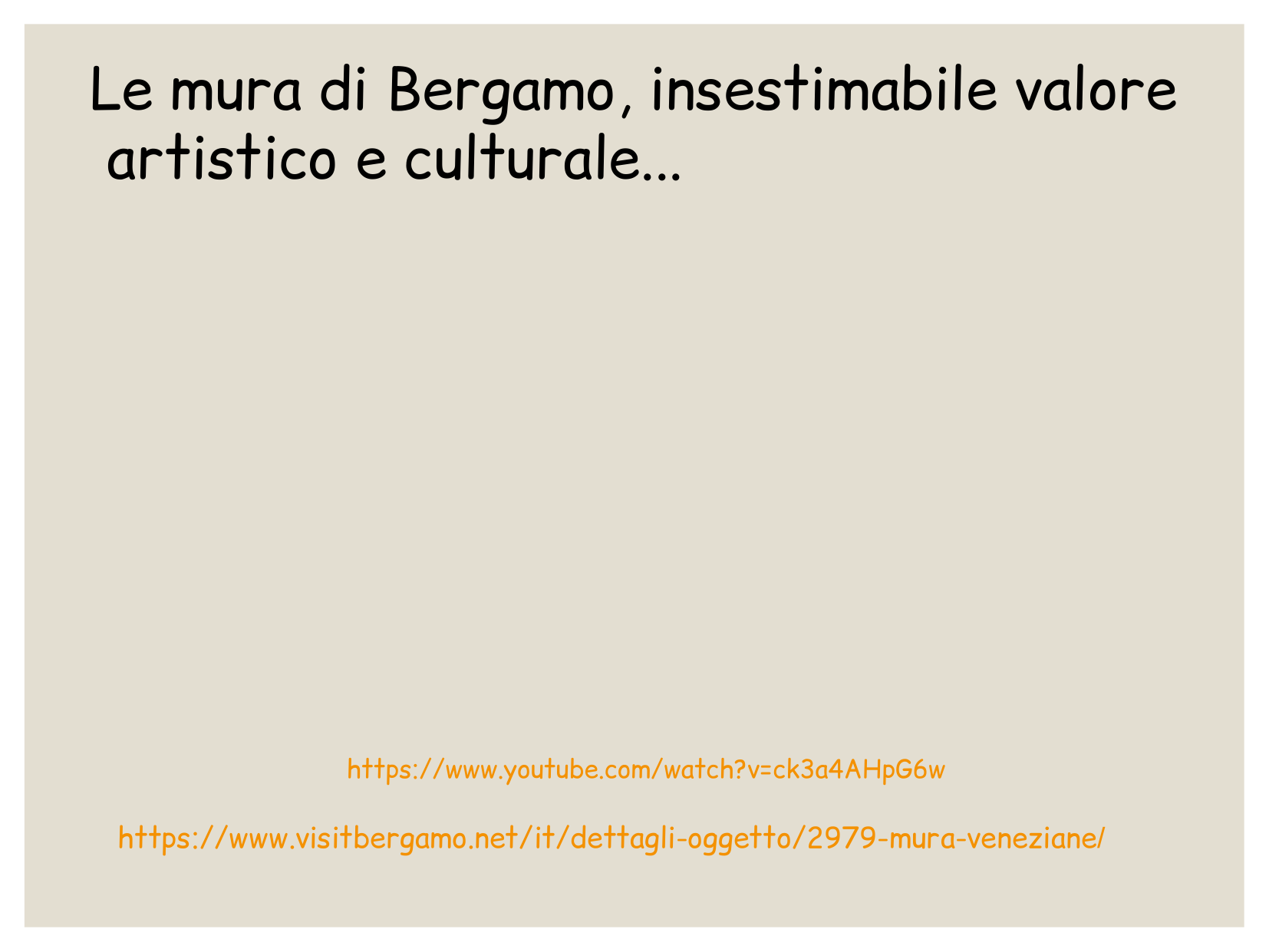

Le mura di Bergamo, insestimabile valore
 artistico e culturale...

 https://www.youtube.com/watch?v=ck3a4AHpG6w
https://www.visitbergamo.net/it/dettagli-oggetto/2979-mura-veneziane/